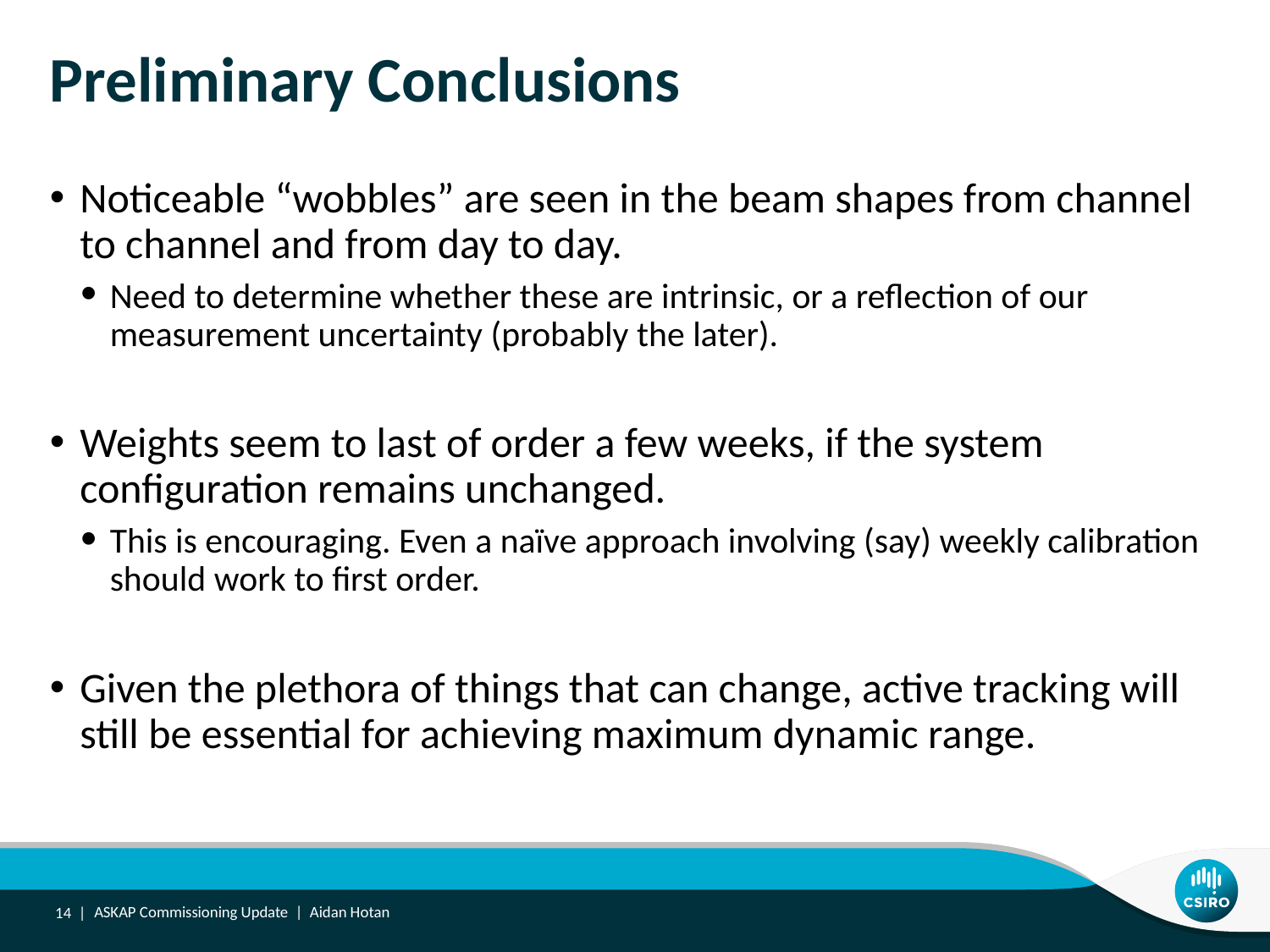

# Preliminary Conclusions
Noticeable “wobbles” are seen in the beam shapes from channel to channel and from day to day.
Need to determine whether these are intrinsic, or a reflection of our measurement uncertainty (probably the later).

Weights seem to last of order a few weeks, if the system configuration remains unchanged.
This is encouraging. Even a naïve approach involving (say) weekly calibration should work to first order.

Given the plethora of things that can change, active tracking will still be essential for achieving maximum dynamic range.

14  |
ASKAP Commissioning Update  |  Aidan Hotan